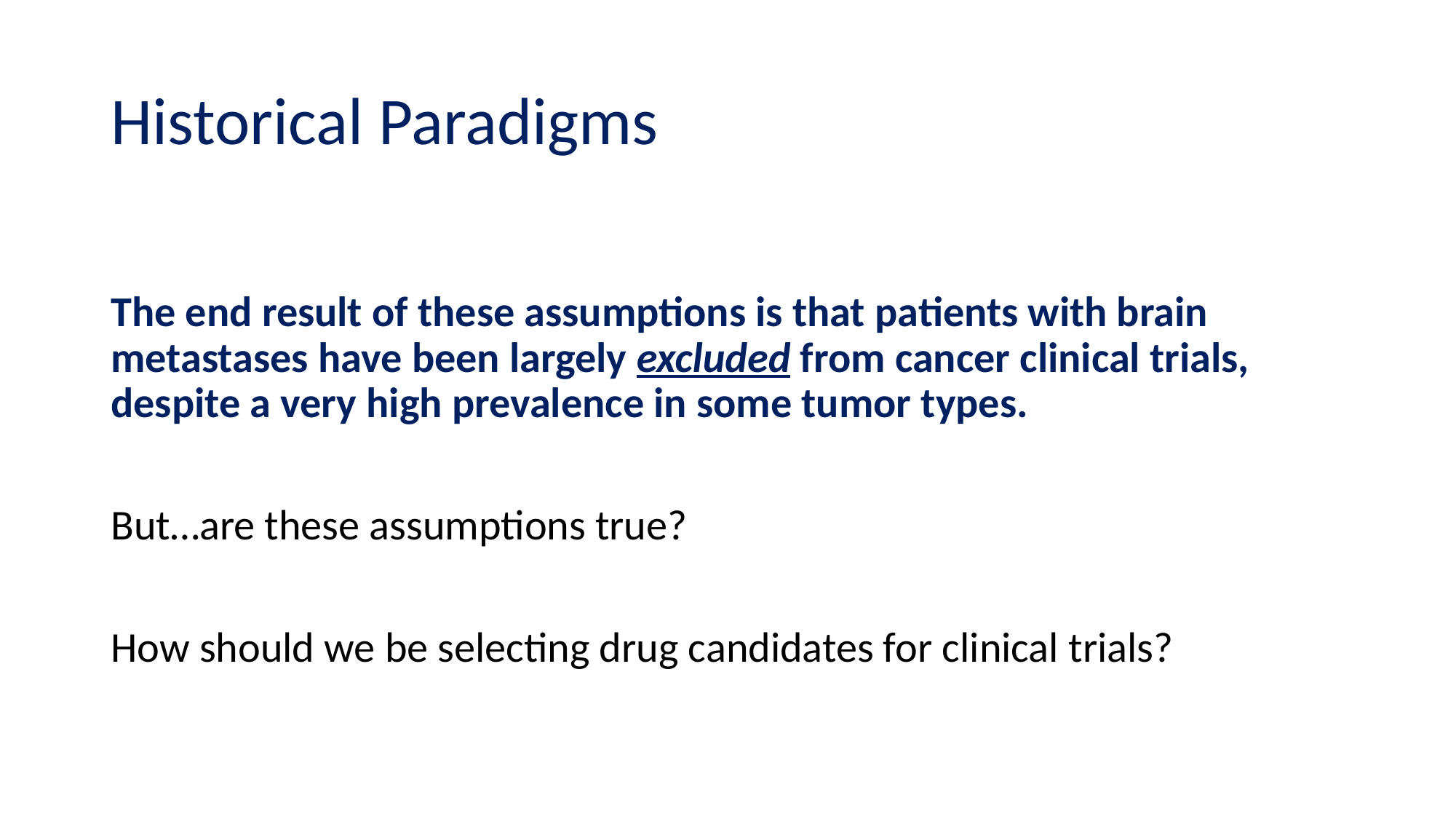

# Historical Paradigms

The end result of these assumptions is that patients with brain metastases have been largely excluded from cancer clinical trials, despite a very high prevalence in some tumor types.

But…are these assumptions true?

How should we be selecting drug candidates for clinical trials?